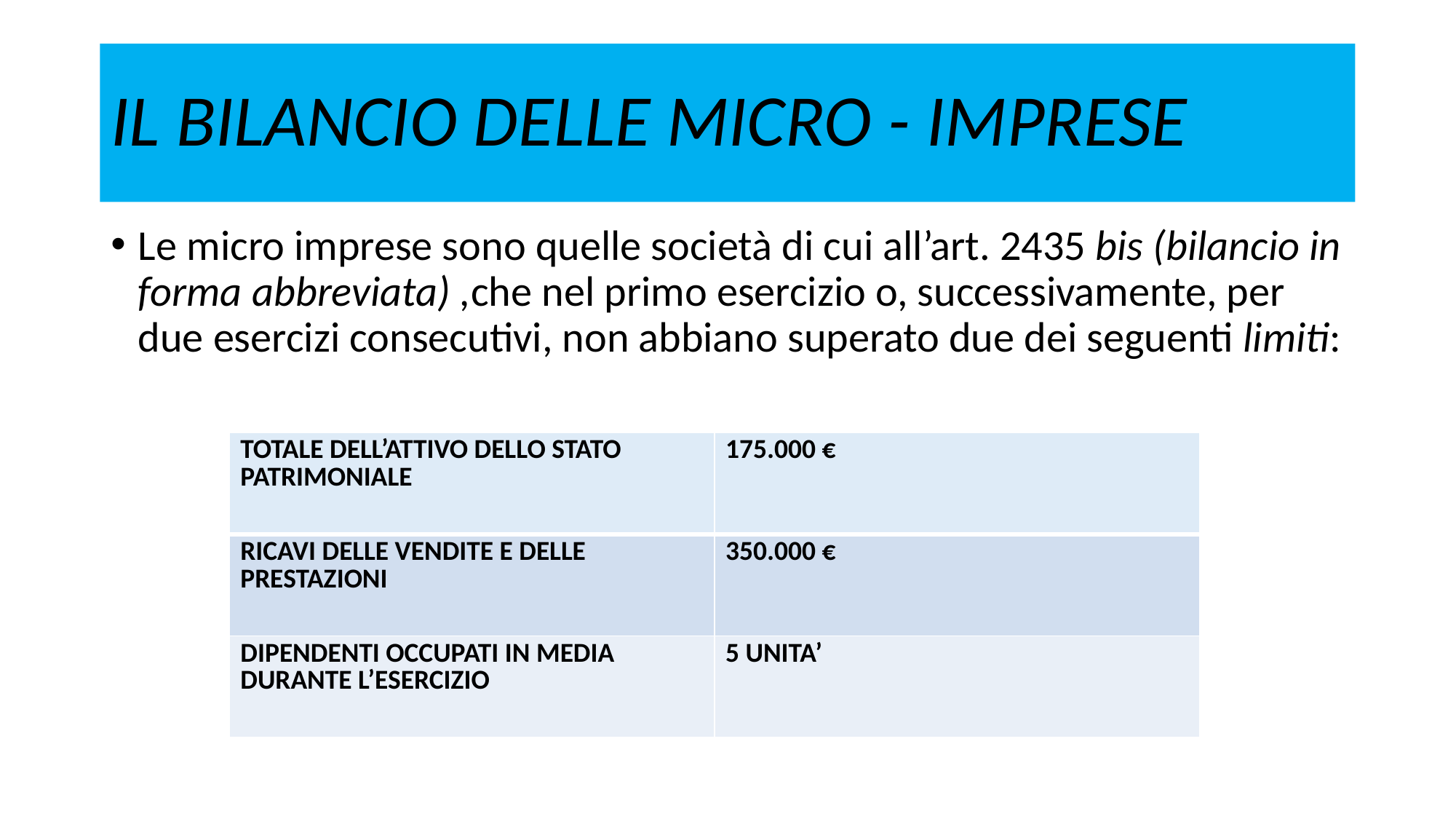

# IL BILANCIO DELLE MICRO - IMPRESE
Le micro imprese sono quelle società di cui all’art. 2435 bis (bilancio in forma abbreviata) ,che nel primo esercizio o, successivamente, per due esercizi consecutivi, non abbiano superato due dei seguenti limiti:
| TOTALE DELL’ATTIVO DELLO STATO PATRIMONIALE | 175.000 € |
| --- | --- |
| RICAVI DELLE VENDITE E DELLE PRESTAZIONI | 350.000 € |
| DIPENDENTI OCCUPATI IN MEDIA DURANTE L’ESERCIZIO | 5 UNITA’ |